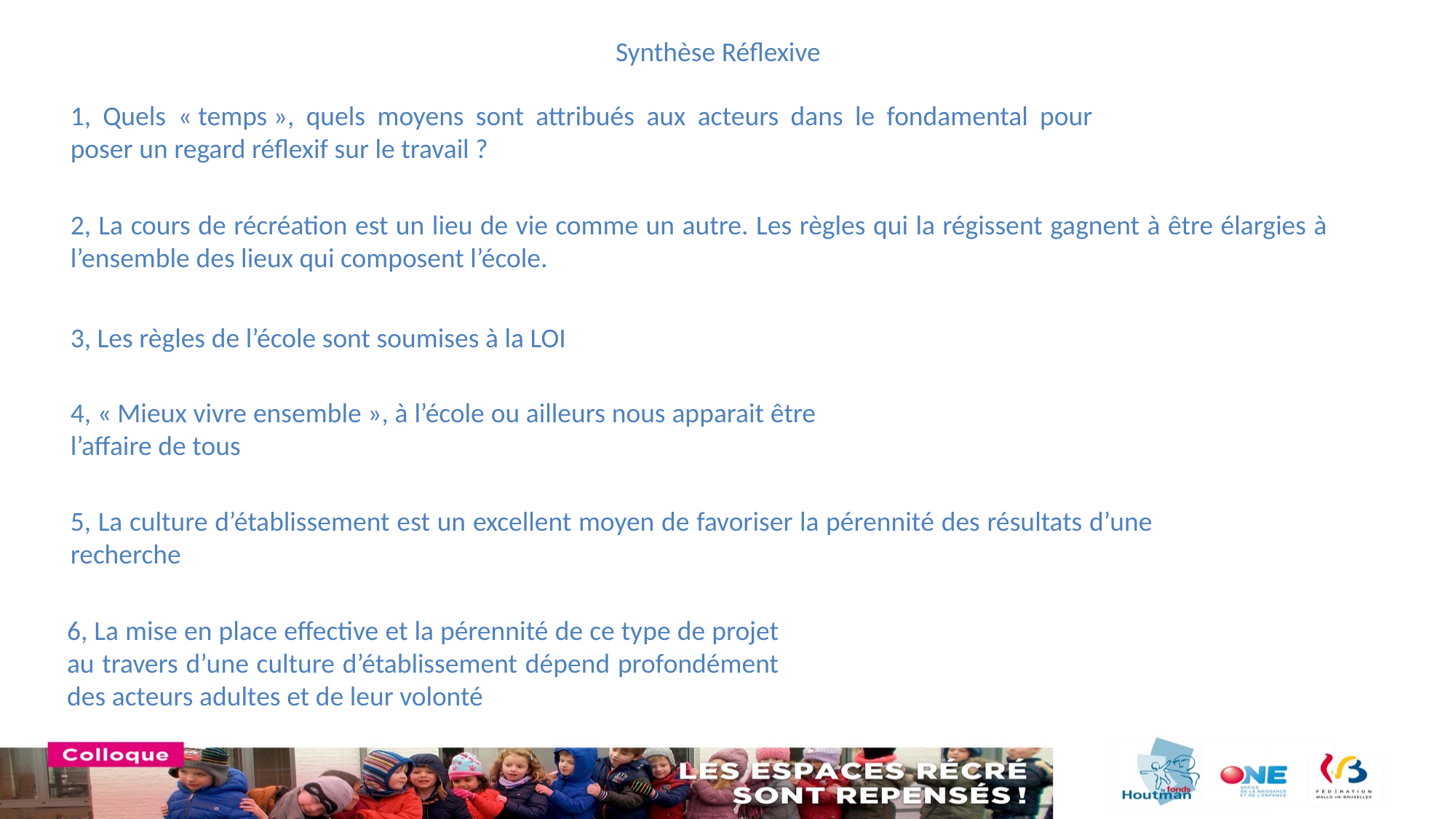

Synthèse Réflexive
1, Quels « temps », quels moyens sont attribués aux acteurs dans le fondamental pour poser un regard réflexif sur le travail ?
2, La cours de récréation est un lieu de vie comme un autre. Les règles qui la régissent gagnent à être élargies à l’ensemble des lieux qui composent l’école.

3, Les règles de l’école sont soumises à la LOI
4, « Mieux vivre ensemble », à l’école ou ailleurs nous apparait être l’affaire de tous
5, La culture d’établissement est un excellent moyen de favoriser la pérennité des résultats d’une recherche
6, La mise en place effective et la pérennité de ce type de projet au travers d’une culture d’établissement dépend profondément des acteurs adultes et de leur volonté